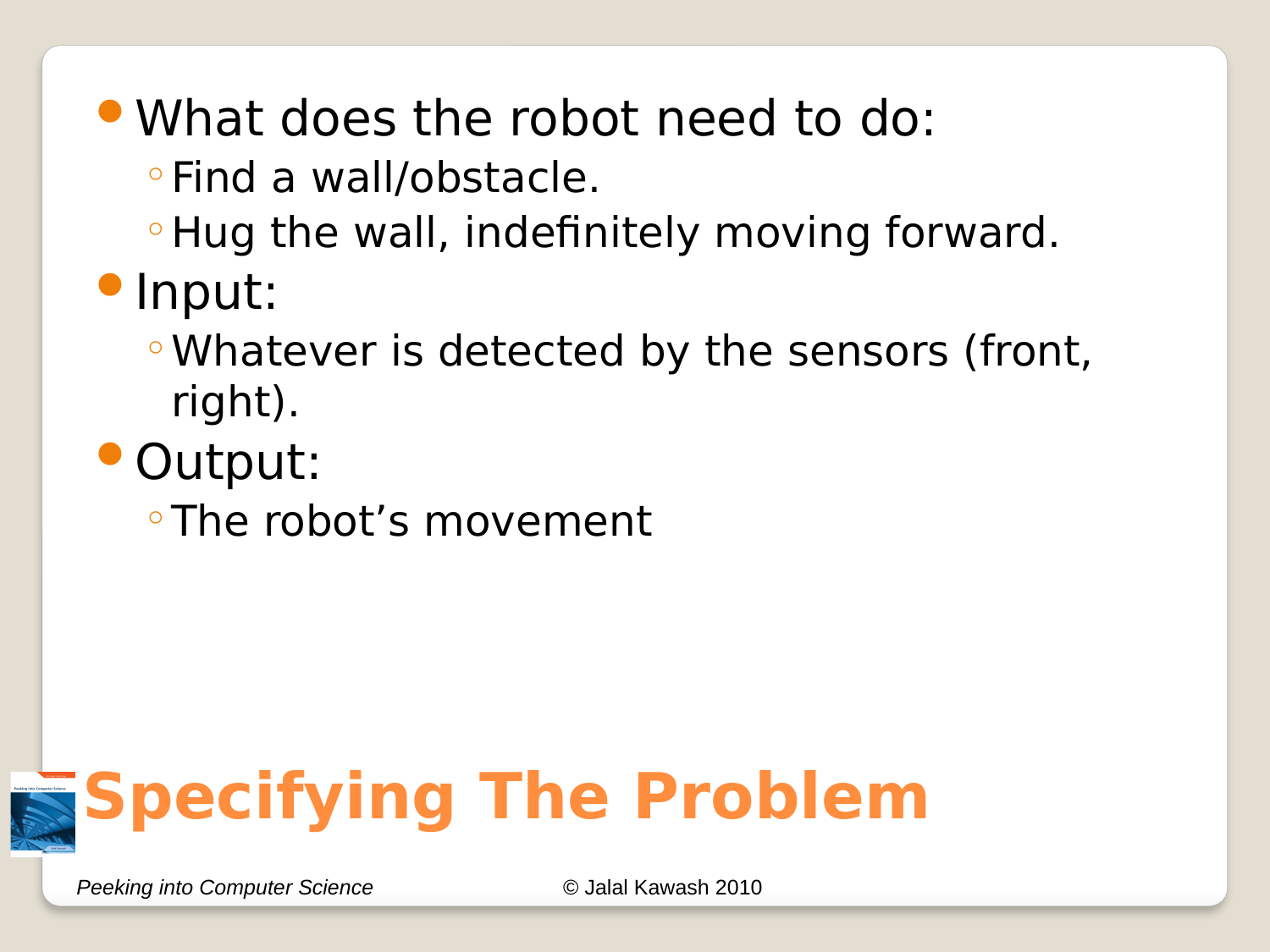

What does the robot need to do:
Find a wall/obstacle.
Hug the wall, indefinitely moving forward.
Input:
Whatever is detected by the sensors (front, right).
Output:
The robot’s movement

# Specifying The Problem